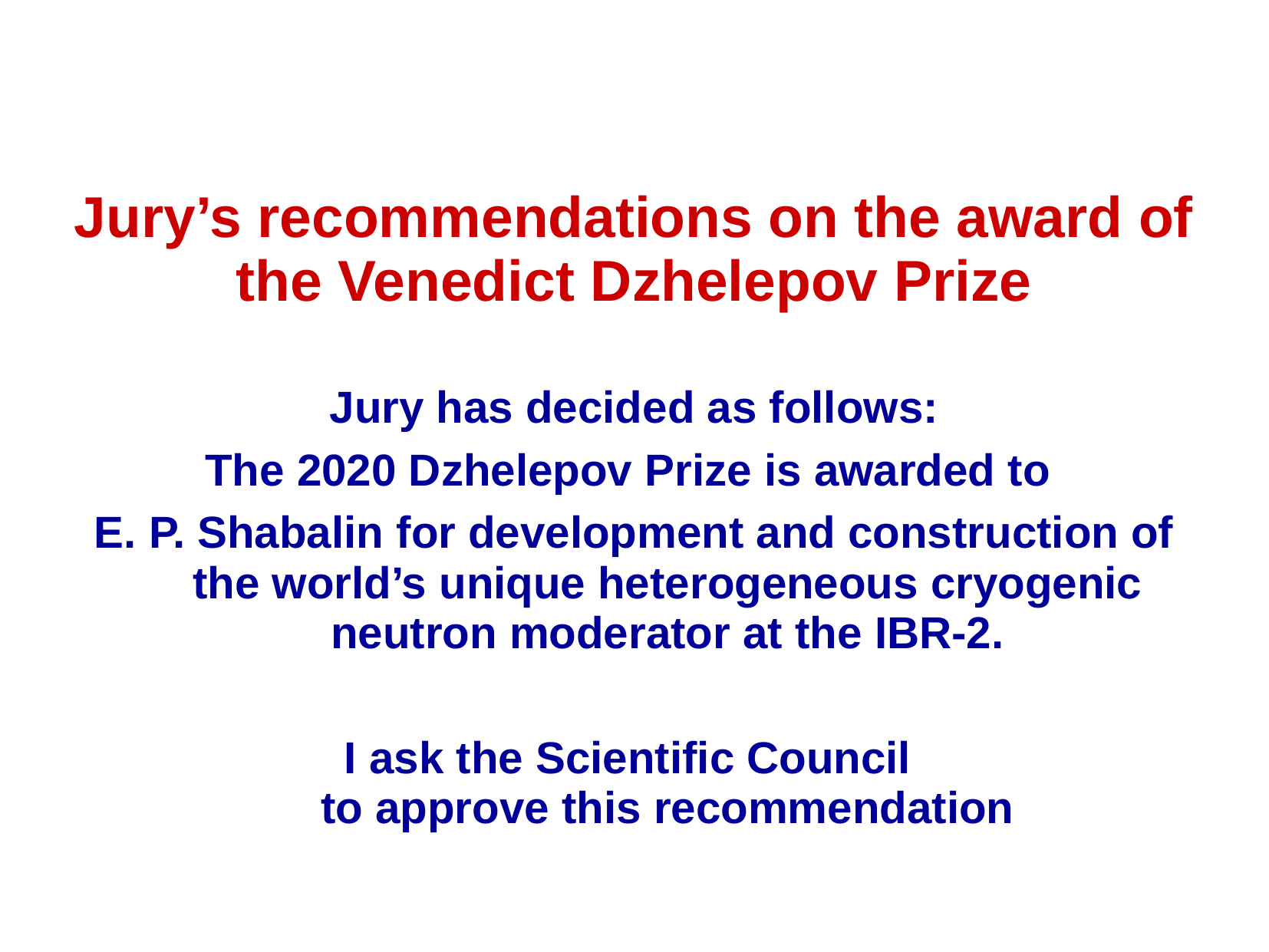

Jury’s recommendations on the award of the Venedict Dzhelepov Prize
Jury has decided as follows:
The 2020 Dzhelepov Prize is awarded to
E. P. Shabalin for development and construction of the world’s unique heterogeneous cryogenic neutron moderator at the IBR-2.

I ask the Scientific Council
to approve this recommendation